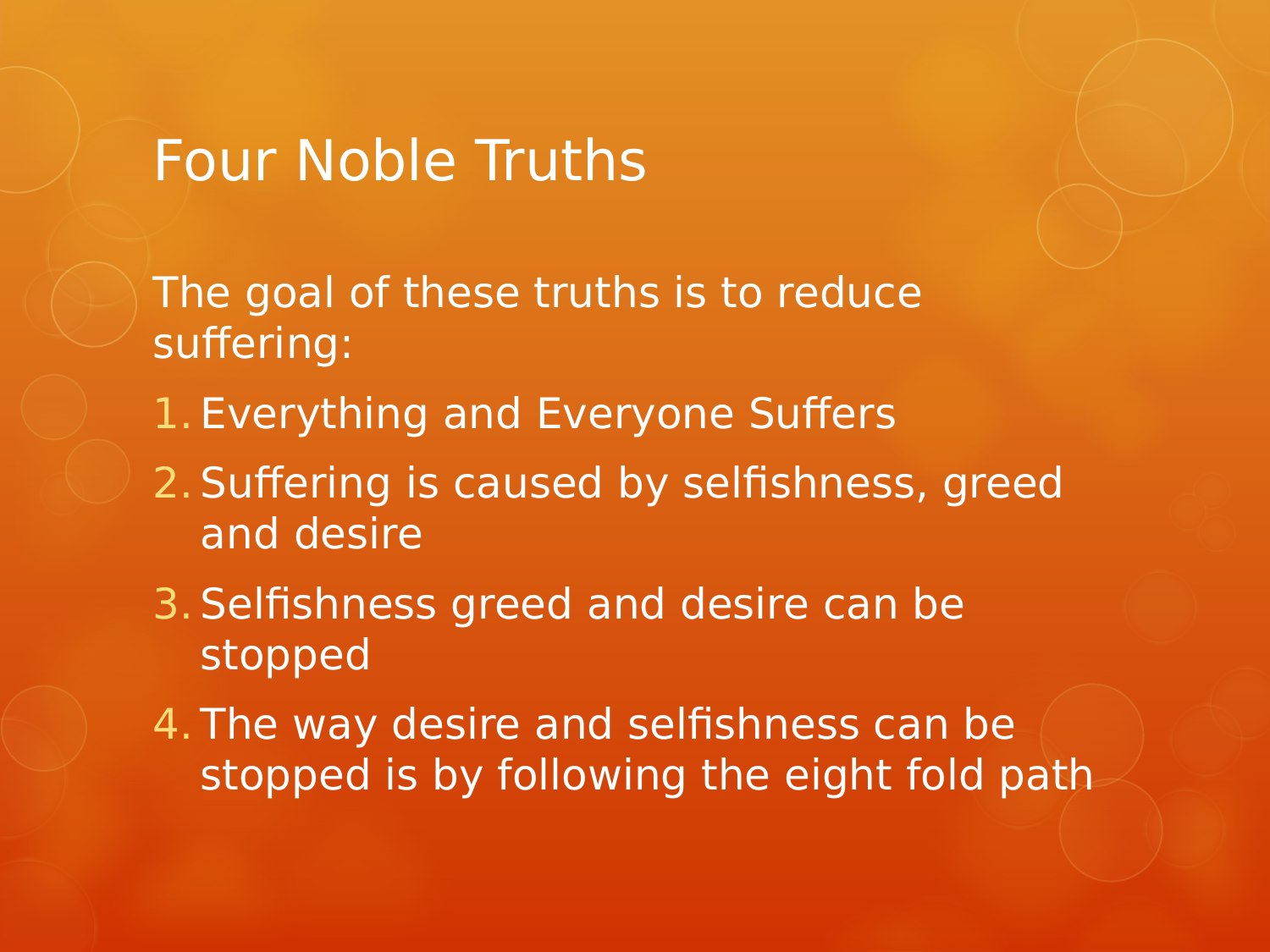

# Four Noble Truths
The goal of these truths is to reduce suffering:
Everything and Everyone Suffers
Suffering is caused by selfishness, greed and desire
Selfishness greed and desire can be stopped
The way desire and selfishness can be stopped is by following the eight fold path